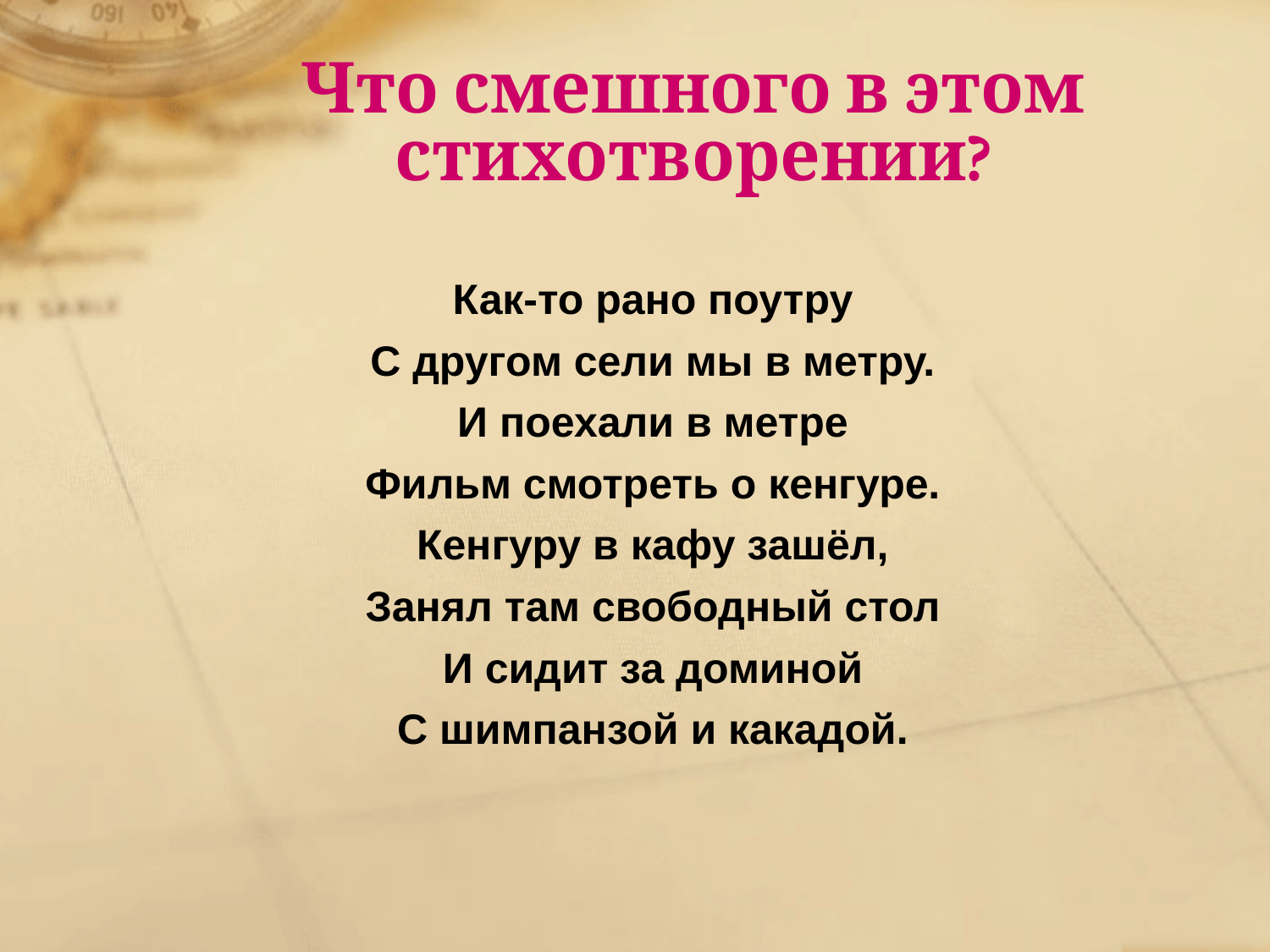

# Что смешного в этом стихотворении?
Как-то рано поутру
С другом сели мы в метру.
И поехали в метре
Фильм смотреть о кенгуре.
Кенгуру в кафу зашёл,
Занял там свободный стол
И сидит за доминой
С шимпанзой и какадой.